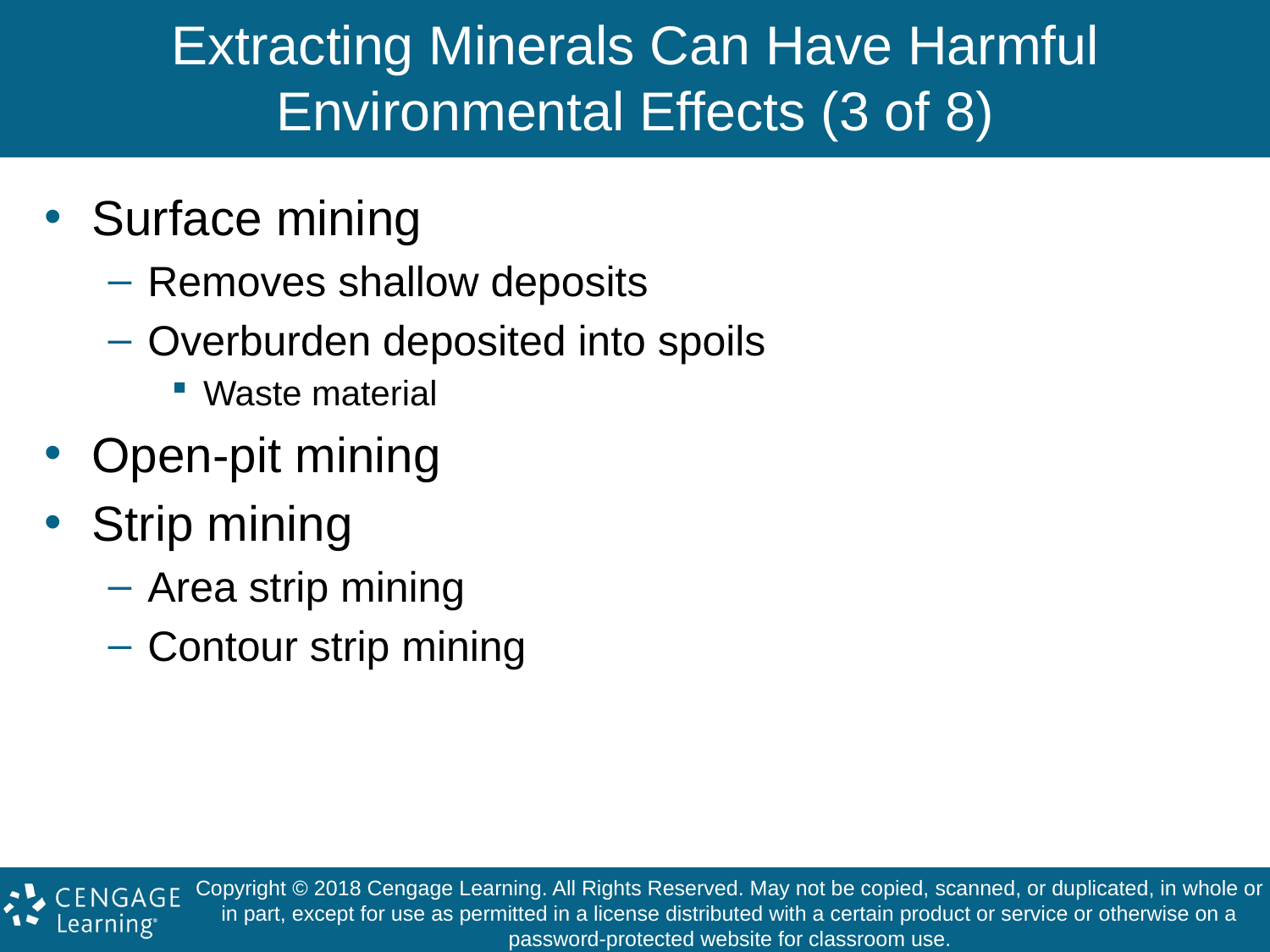

# Extracting Minerals Can Have Harmful Environmental Effects (3 of 8)
Surface mining
Removes shallow deposits
Overburden deposited into spoils
Waste material
Open-pit mining
Strip mining
Area strip mining
Contour strip mining